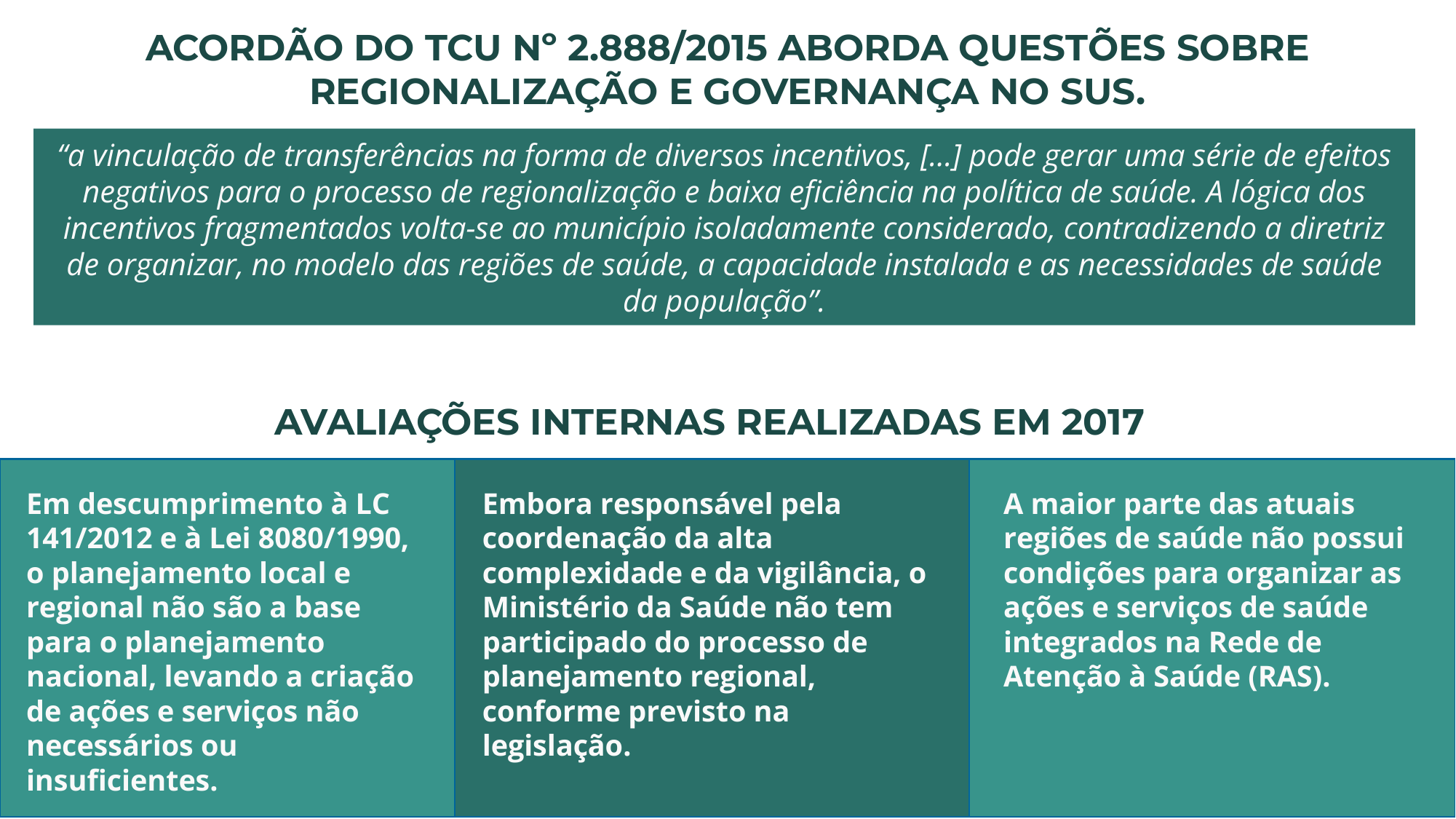

ACORDÃO DO TCU Nº 2.888/2015 ABORDA QUESTÕES SOBRE REGIONALIZAÇÃO E GOVERNANÇA NO SUS.
“a vinculação de transferências na forma de diversos incentivos, [...] pode gerar uma série de efeitos negativos para o processo de regionalização e baixa eficiência na política de saúde. A lógica dos incentivos fragmentados volta-se ao município isoladamente considerado, contradizendo a diretriz de organizar, no modelo das regiões de saúde, a capacidade instalada e as necessidades de saúde da população”.
AVALIAÇÕES INTERNAS REALIZADAS EM 2017

Em descumprimento à LC 141/2012 e à Lei 8080/1990, o planejamento local e regional não são a base para o planejamento nacional, levando a criação de ações e serviços não necessários ou insuficientes.

Embora responsável pela coordenação da alta complexidade e da vigilância, o Ministério da Saúde não tem participado do processo de planejamento regional, conforme previsto na legislação.

A maior parte das atuais regiões de saúde não possui condições para organizar as ações e serviços de saúde integrados na Rede de Atenção à Saúde (RAS).